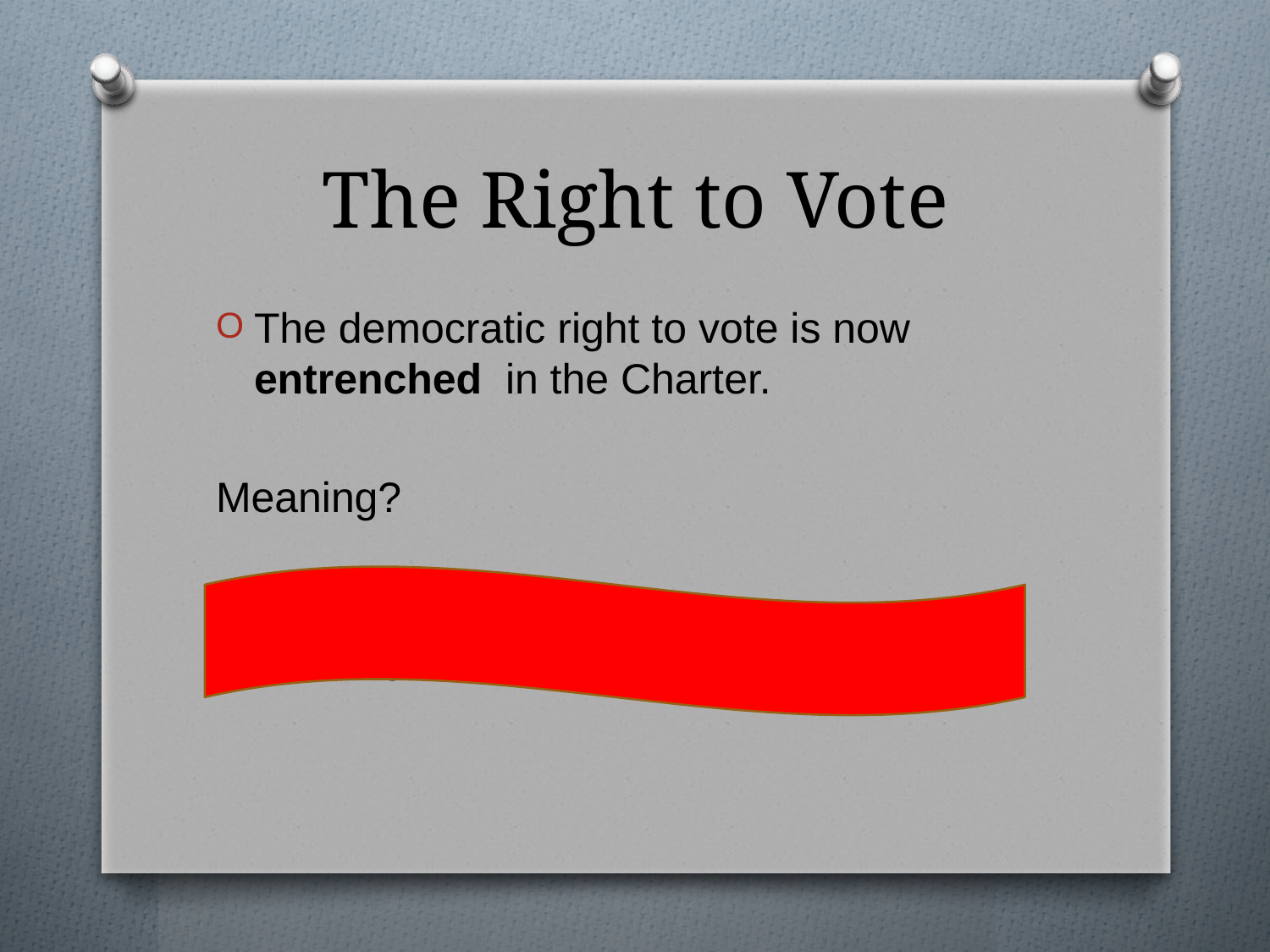

# The Right to Vote
The democratic right to vote is now entrenched  in the Charter.

Meaning?

It cannot be removed without an amendment to the Constitution.